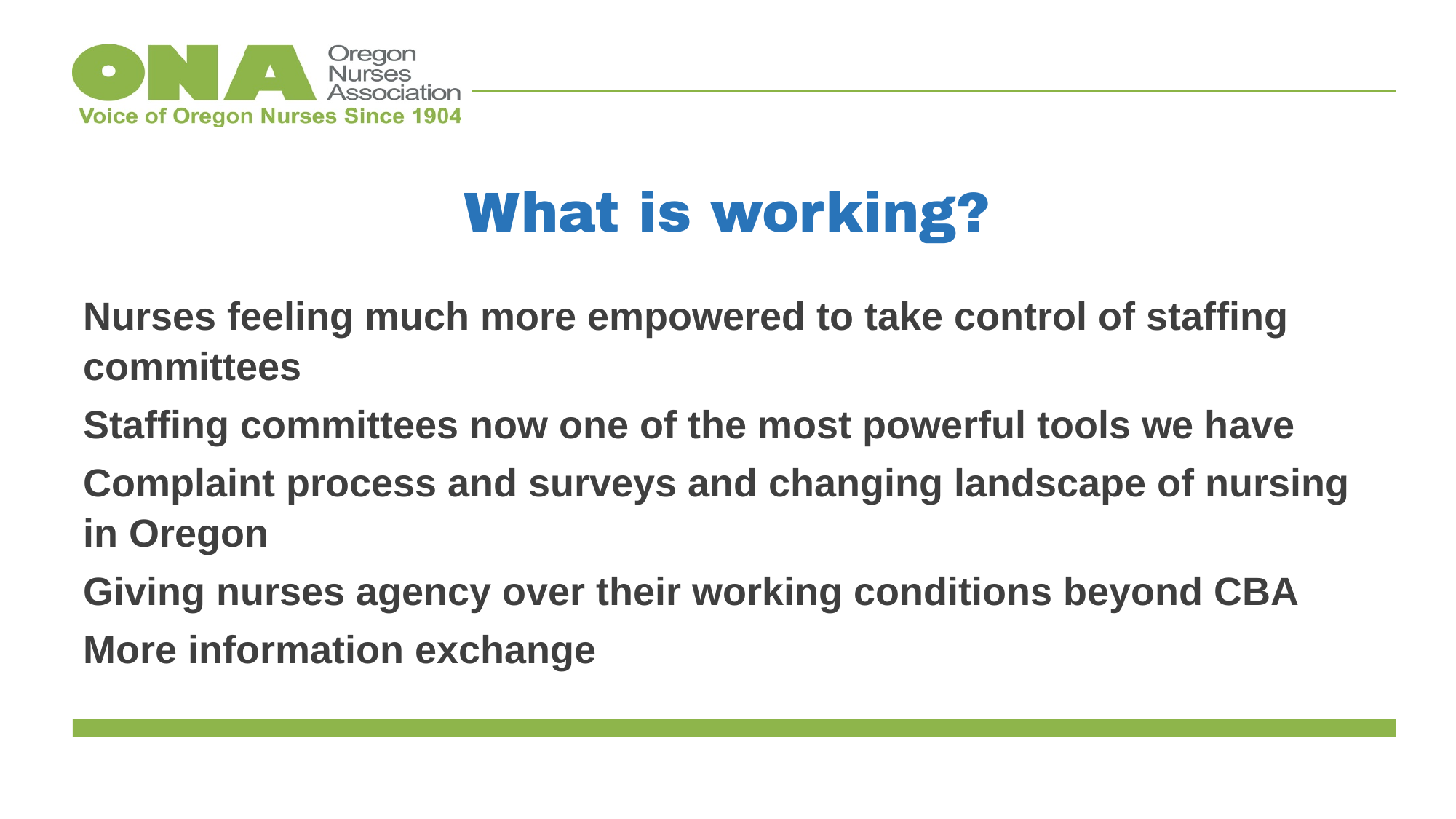

# What is working?
Nurses feeling much more empowered to take control of staffing committees
Staffing committees now one of the most powerful tools we have
Complaint process and surveys and changing landscape of nursing in Oregon
Giving nurses agency over their working conditions beyond CBA
More information exchange